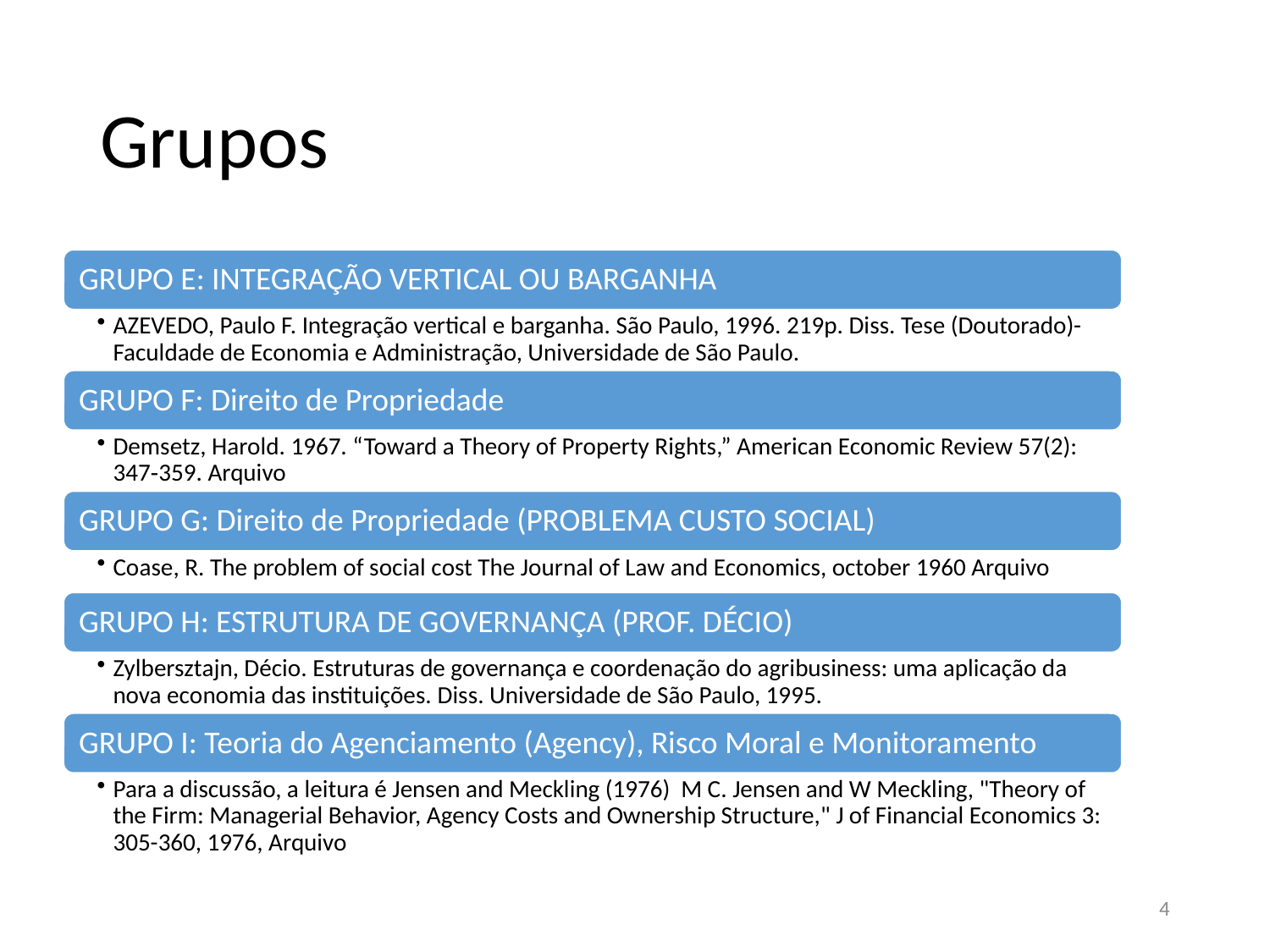

# Grupos
GRUPO E: INTEGRAÇÃO VERTICAL OU BARGANHA
AZEVEDO, Paulo F. Integração vertical e barganha. São Paulo, 1996. 219p. Diss. Tese (Doutorado)-Faculdade de Economia e Administração, Universidade de São Paulo.
GRUPO F: Direito de Propriedade
Demsetz, Harold. 1967. “Toward a Theory of Property Rights,” American Economic Review 57(2): 347‑359. Arquivo
GRUPO G: Direito de Propriedade (PROBLEMA CUSTO SOCIAL)
Coase, R. The problem of social cost The Journal of Law and Economics, october 1960 Arquivo
GRUPO H: ESTRUTURA DE GOVERNANÇA (PROF. DÉCIO)
Zylbersztajn, Décio. Estruturas de governança e coordenação do agribusiness: uma aplicação da nova economia das instituições. Diss. Universidade de São Paulo, 1995.
GRUPO I: Teoria do Agenciamento (Agency), Risco Moral e Monitoramento
Para a discussão, a leitura é Jensen and Meckling (1976)  M C. Jensen and W Meckling, "Theory of the Firm: Managerial Behavior, Agency Costs and Ownership Structure," J of Financial Economics 3: 305-360, 1976, Arquivo
4